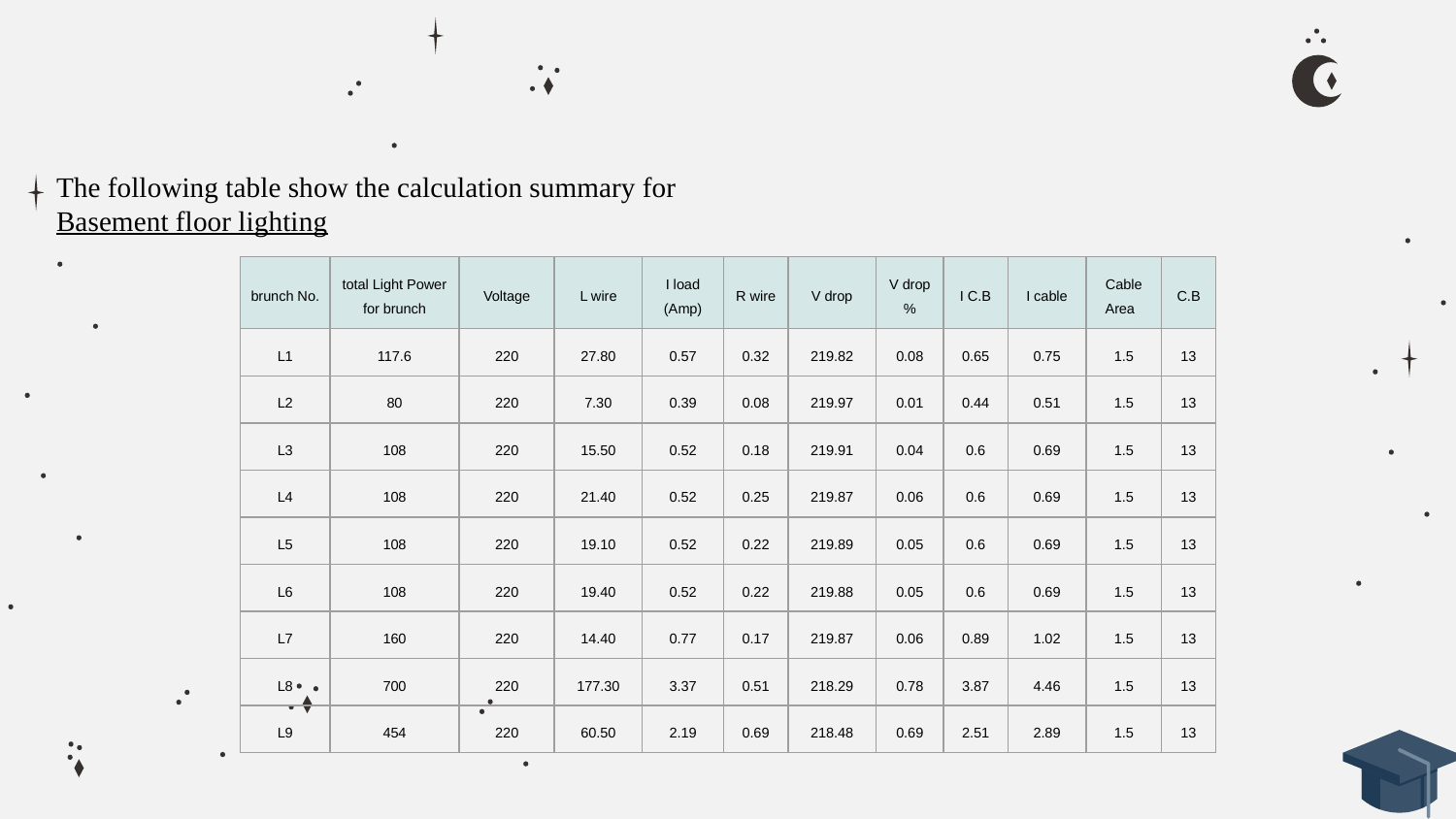

The following table show the calculation summary for Basement floor lighting
| brunch No. | total Light Power for brunch | Voltage | L wire | I load (Amp) | R wire | V drop | V drop % | I C.B | I cable | Cable Area | C.B |
| --- | --- | --- | --- | --- | --- | --- | --- | --- | --- | --- | --- |
| L1 | 117.6 | 220 | 27.80 | 0.57 | 0.32 | 219.82 | 0.08 | 0.65 | 0.75 | 1.5 | 13 |
| L2 | 80 | 220 | 7.30 | 0.39 | 0.08 | 219.97 | 0.01 | 0.44 | 0.51 | 1.5 | 13 |
| L3 | 108 | 220 | 15.50 | 0.52 | 0.18 | 219.91 | 0.04 | 0.6 | 0.69 | 1.5 | 13 |
| L4 | 108 | 220 | 21.40 | 0.52 | 0.25 | 219.87 | 0.06 | 0.6 | 0.69 | 1.5 | 13 |
| L5 | 108 | 220 | 19.10 | 0.52 | 0.22 | 219.89 | 0.05 | 0.6 | 0.69 | 1.5 | 13 |
| L6 | 108 | 220 | 19.40 | 0.52 | 0.22 | 219.88 | 0.05 | 0.6 | 0.69 | 1.5 | 13 |
| L7 | 160 | 220 | 14.40 | 0.77 | 0.17 | 219.87 | 0.06 | 0.89 | 1.02 | 1.5 | 13 |
| L8 | 700 | 220 | 177.30 | 3.37 | 0.51 | 218.29 | 0.78 | 3.87 | 4.46 | 1.5 | 13 |
| L9 | 454 | 220 | 60.50 | 2.19 | 0.69 | 218.48 | 0.69 | 2.51 | 2.89 | 1.5 | 13 |